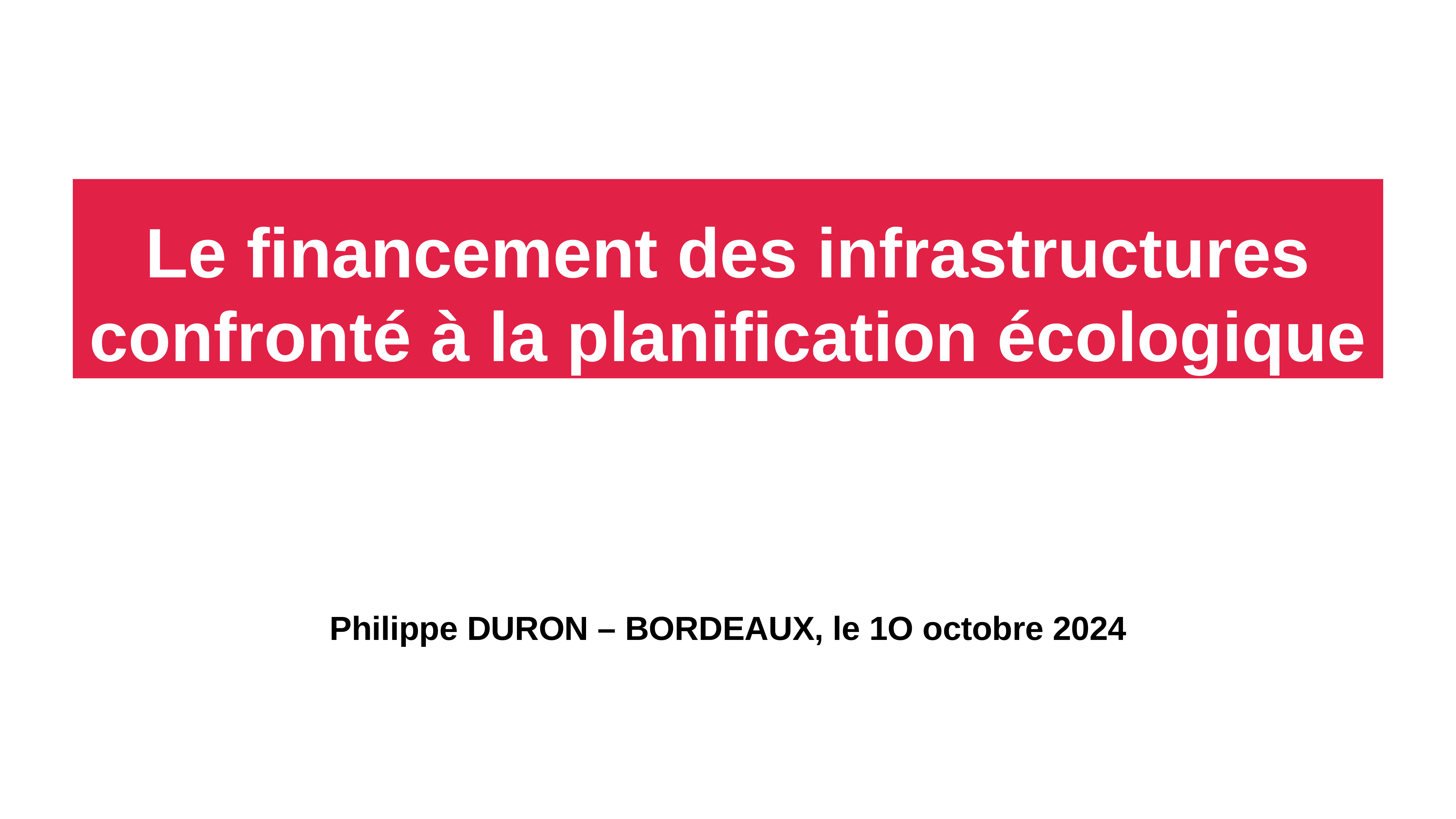

# Le financement des infrastructures confronté à la planification écologique
Philippe DURON – BORDEAUX, le 1O octobre 2024